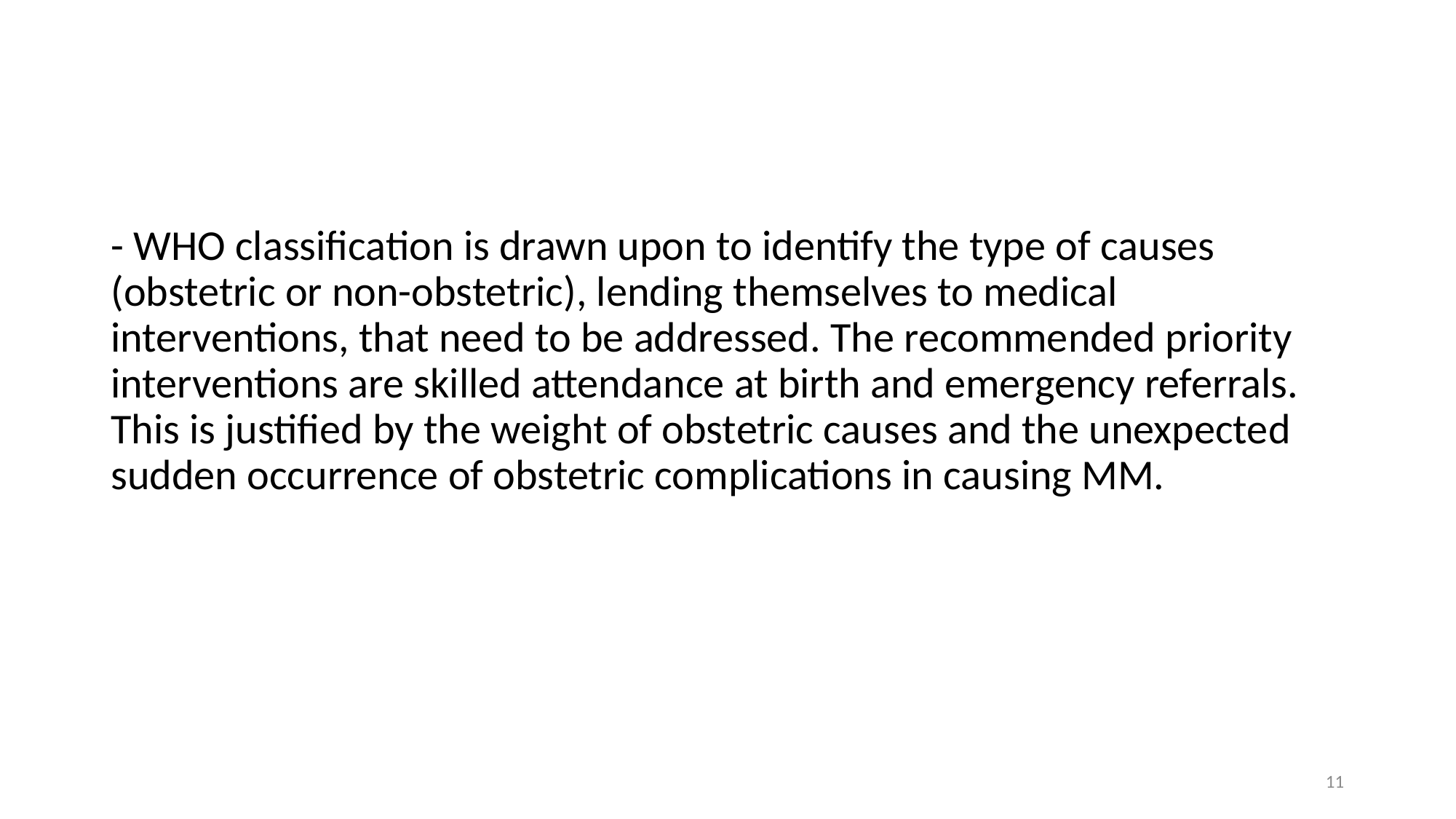

- WHO classification is drawn upon to identify the type of causes (obstetric or non-obstetric), lending themselves to medical interventions, that need to be addressed. The recommended priority interventions are skilled attendance at birth and emergency referrals. This is justified by the weight of obstetric causes and the unexpected sudden occurrence of obstetric complications in causing MM.

11